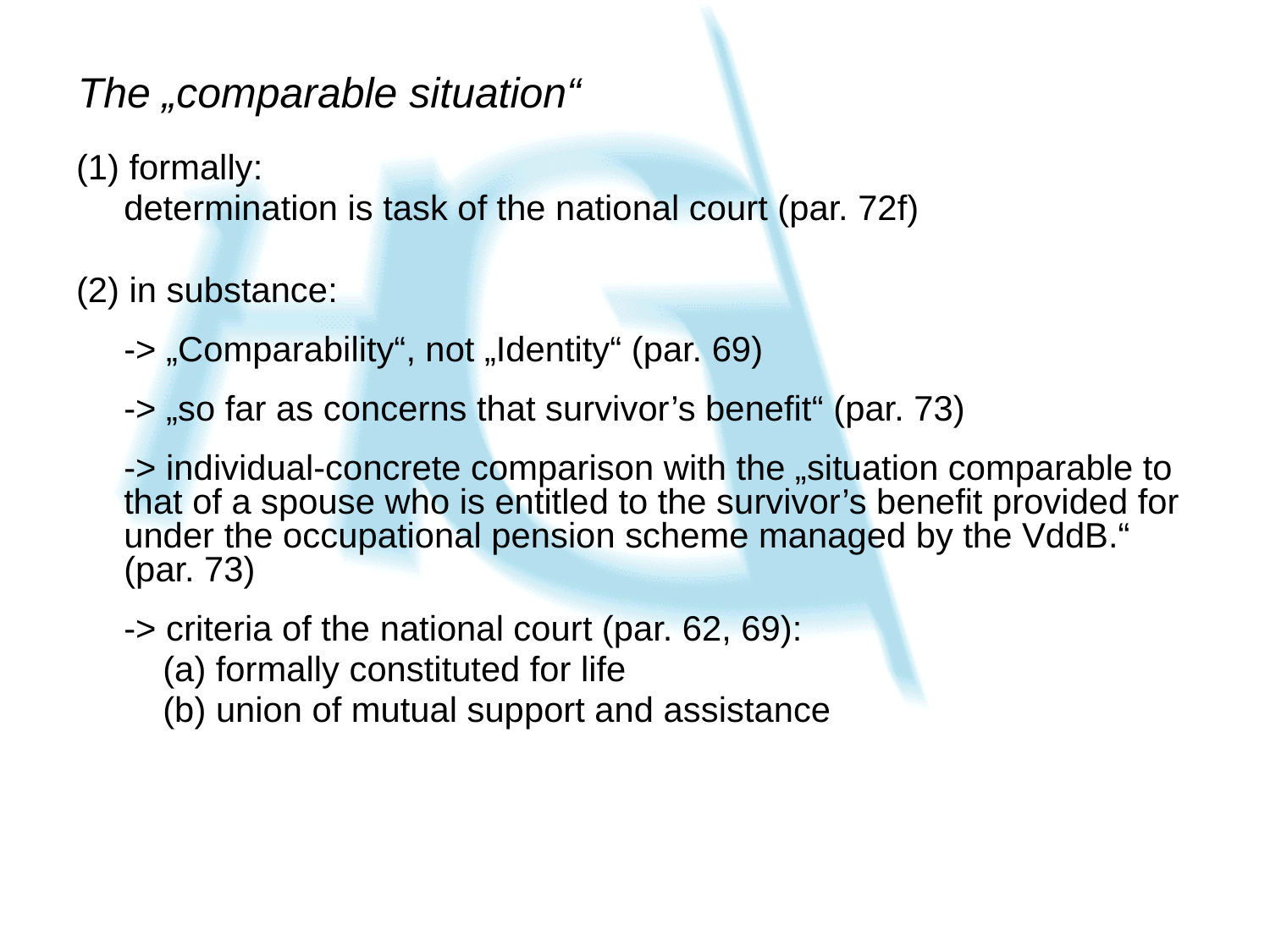

# The „comparable situation“
(1) formally:
	determination is task of the national court (par. 72f)

(2) in substance:

	-> „Comparability“, not „Identity“ (par. 69)

	-> „so far as concerns that survivor’s benefit“ (par. 73)

	-> individual-concrete comparison with the „situation comparable to that of a spouse who is entitled to the survivor’s benefit provided for under the occupational pension scheme managed by the VddB.“ (par. 73)

	-> criteria of the national court (par. 62, 69):
	    (a) formally constituted for life
	    (b) union of mutual support and assistance